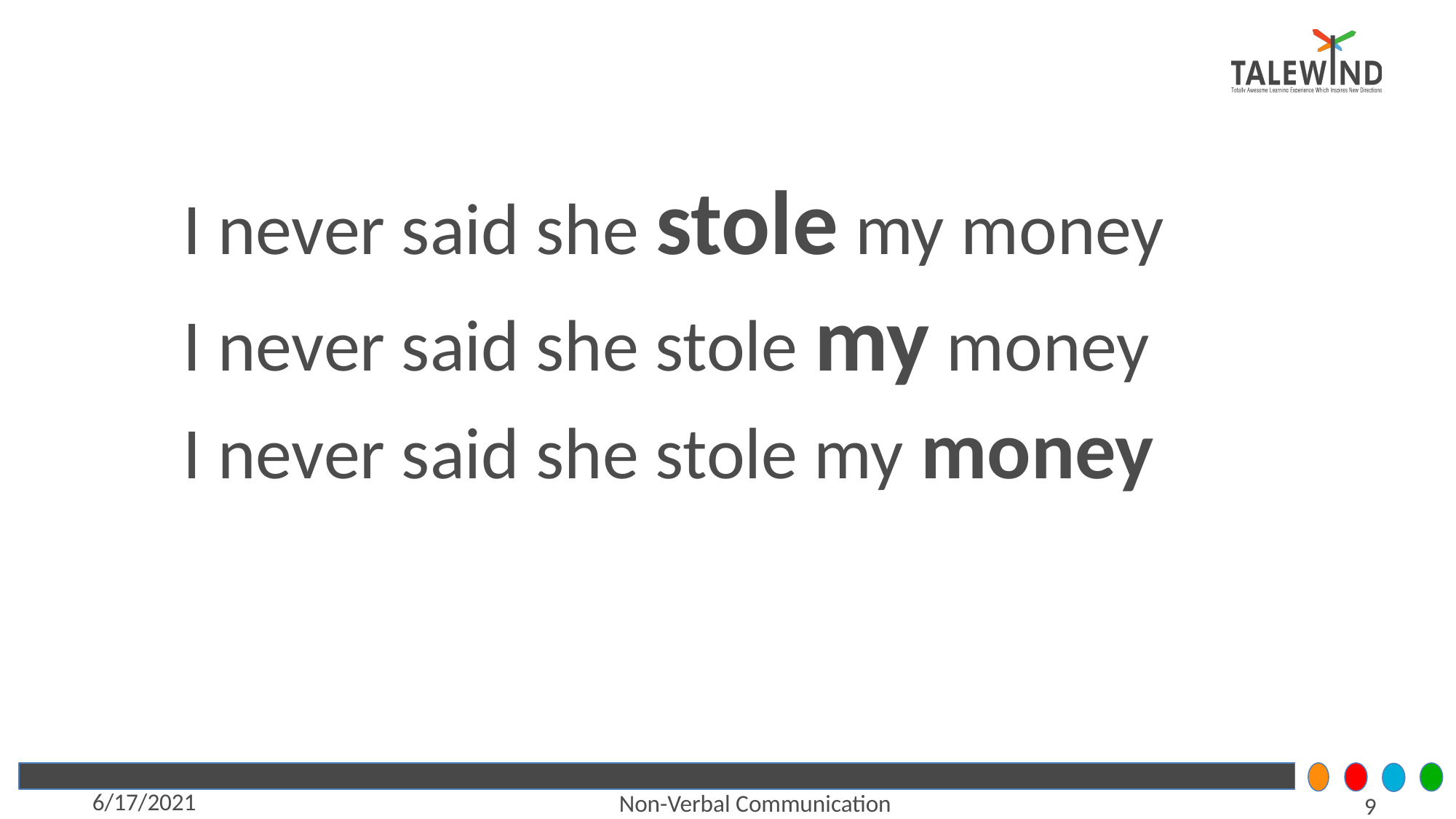

I never said she stole my money
I never said she stole my money
I never said she stole my money

6/17/2021
Non-Verbal Communication
9